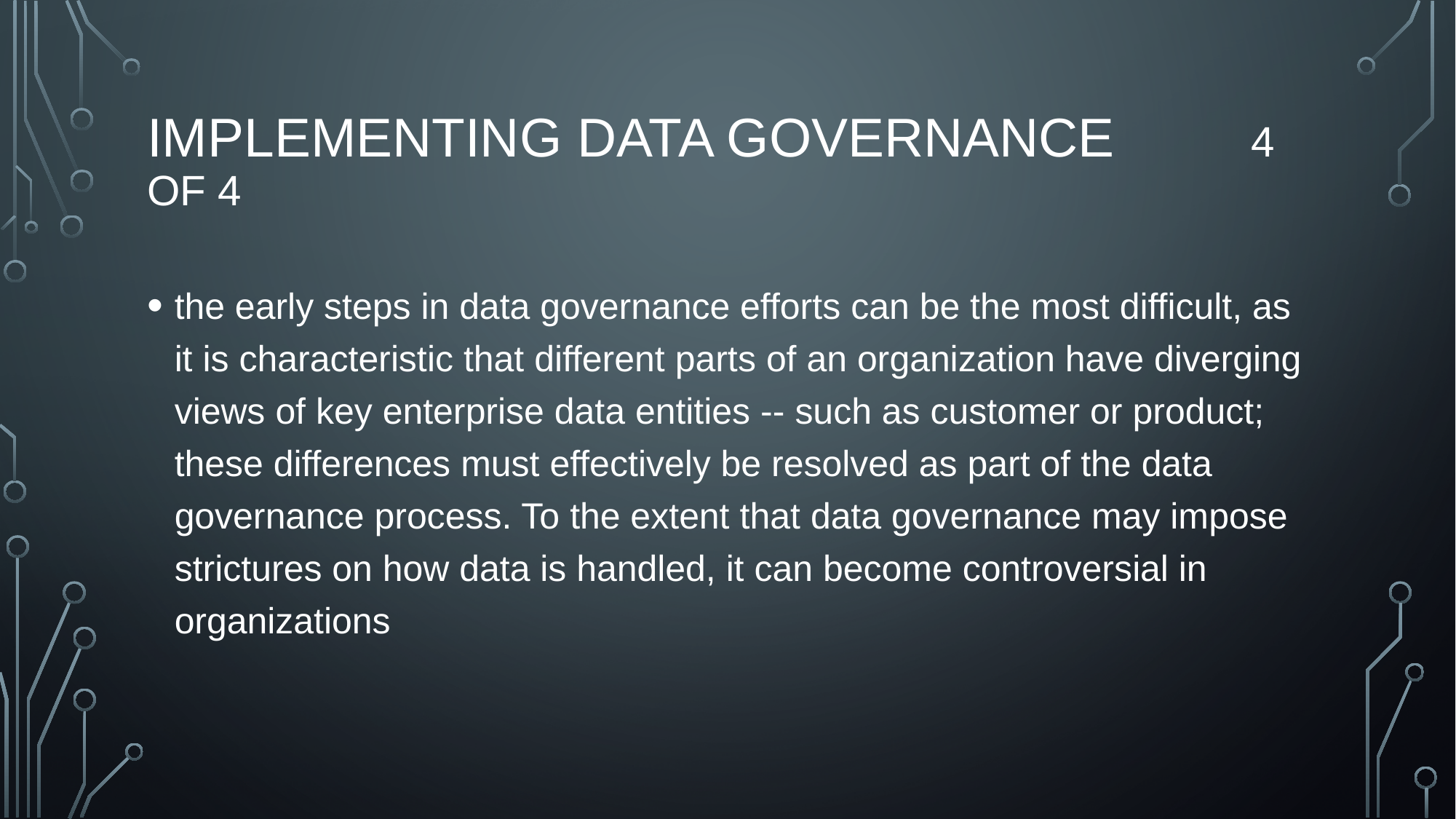

# Implementing Data Governance         4 of 4
the early steps in data governance efforts can be the most difficult, as it is characteristic that different parts of an organization have diverging views of key enterprise data entities -- such as customer or product; these differences must effectively be resolved as part of the data governance process. To the extent that data governance may impose strictures on how data is handled, it can become controversial in organizations